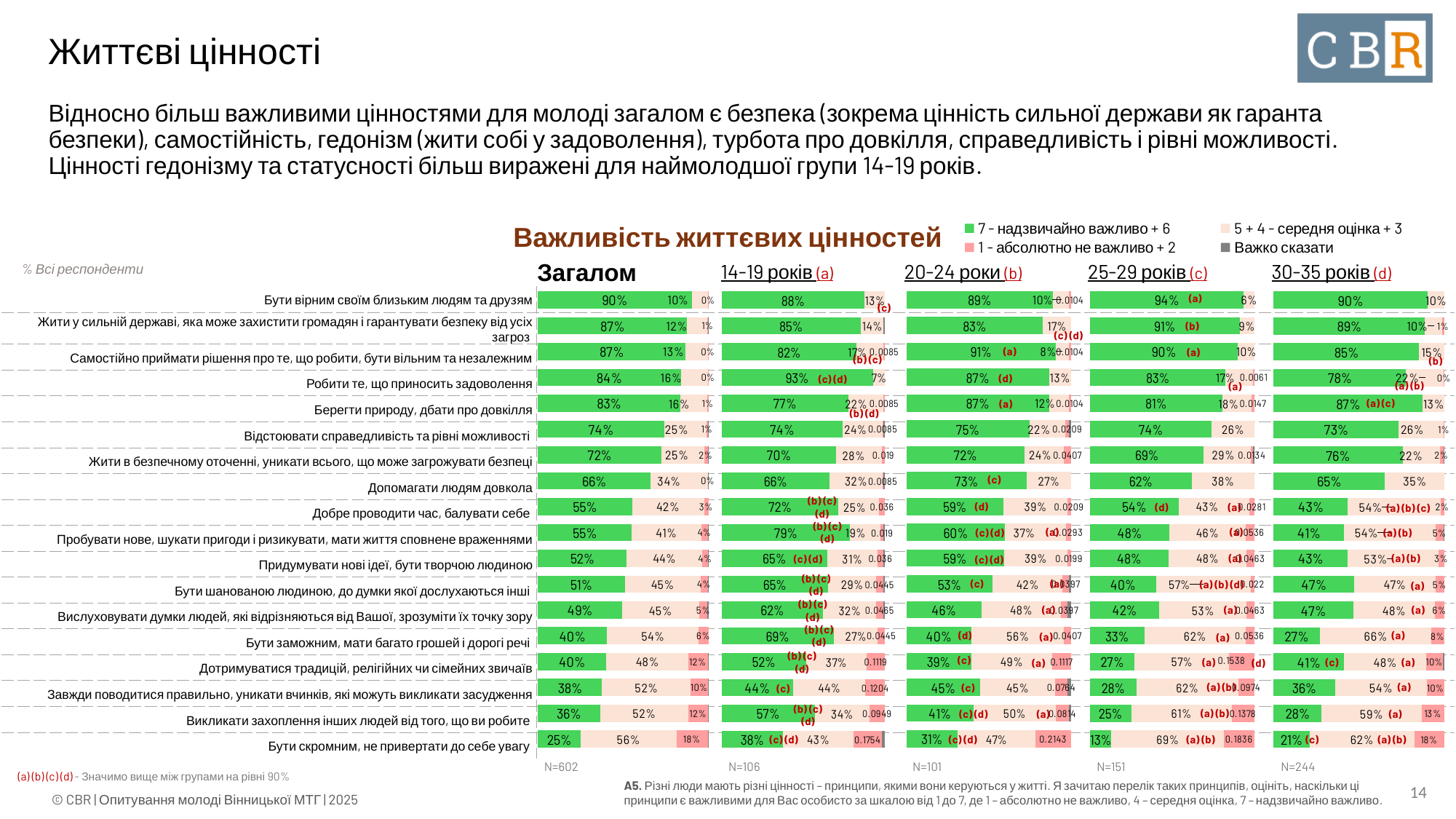

# Життєві цінності
Відносно більш важливими цінностями для молоді загалом є безпека (зокрема цінність сильної держави як гаранта безпеки), самостійність, гедонізм (жити собі у задоволення), турбота про довкілля, справедливість і рівні можливості.
Цінності гедонізму та статусності більш виражені для наймолодшої групи 14-19 років.
Важливість життєвих цінностей

### Chart

| Category | 7 - надзвичайно важливо + 6 | 5 + 4 - середня оцінка + 3 | 1 - абсолютно не важливо + 2 | Важко сказати |
|---|---|---|---|---|
| Бути вірним своїм близьким людям та друзям | None | None | None | None |
| Жити у сильній державі, яка може захистити своїх громадян і гарантувати безпеку від усіх загроз  | None | None | None | None |
| Самостійно приймати рішення про те, що робити, бути вільним та незалежним | None | None | None | None |
| Робити те, що приносить задоволення | None | None | None | None |
| Берегти природу, дбати про довкілля | None | None | None | None |
| Відстоювати справедливість та рівні можливості  | None | None | None | None |
| Жити в безпечному оточенні, уникати всього, що може загрожувати безпеці | None | None | None | None |
| Допомагати людям довкола | None | None | None | None |
| Добре проводити час, балувати себе  | None | None | None | None |
| Пробувати нове, шукати пригоди і ризикувати, мати життя сповнене враженнями | None | None | None | None |
| Придумувати нові ідеї, бути творчою людиною | None | None | None | None |
| Бути шанованою людиною, до думки якої дослухаються інші  | None | None | None | None |
| Вислуховувати думки людей, які відрізняються від Вашої, зрозуміти їх точку зору | None | None | None | None |
| Бути заможним, мати багато грошей і дорогі речі  | None | None | None | None |
| Дотримуватися традицій, релігійних чи сімейних звичаїв | None | None | None | None |
| Завжди поводитися правильно, уникати вчинків, які можуть викликати засудження | None | None | None | None |
| Викликати захоплення інших людей від того, що ви робите  | None | None | None | None |
| Бути скромним, не привертати до себе увагу  | None | None | None | None |
| Загалом | 14-19 років (a) | 20-24 роки (b) | 25-29 років (c) | 30-35 років (d) |
| --- | --- | --- | --- | --- |
% Всі респонденти

### Chart

| Category | 7 - надзвичайно важливо + 6 | 5 + 4 - середня оцінка + 3 | 1 - абсолютно не важливо + 2 | Важко сказати |
|---|---|---|---|---|
| Бути вірним своїм близьким людям та друзям | 0.8913 | 0.0983 | 0.0104 | None |
| Жити у сильній державі, яка може захистити своїх громадян і гарантувати безпеку від усіх загроз  | 0.8308 | 0.1692 | None | None |
| Самостійно приймати рішення про те, що робити, бути вільним та незалежним | 0.9081 | 0.0814 | 0.0104 | None |
| Робити те, що приносить задоволення | 0.8674 | 0.1326 | None | None |
| Берегти природу, дбати про довкілля | 0.8684 | 0.1211 | 0.0104 | None |
| Відстоювати справедливість та рівні можливості  | 0.7483 | 0.2204 | 0.0209 | 0.0104 |
| Жити в безпечному оточенні, уникати всього, що може загрожувати безпеці | 0.719 | 0.2402 | 0.0407 | None |
| Допомагати людям довкола | 0.7315 | 0.2685 | None | None |
| Добре проводити час, балувати себе  | 0.5895 | 0.3896 | 0.0209 | None |
| Пробувати нове, шукати пригоди і ризикувати, мати життя сповнене враженнями | 0.6009 | 0.3698 | 0.0293 | None |
| Придумувати нові ідеї, бути творчою людиною | 0.5935 | 0.3866 | 0.0199 | None |
| Бути шанованою людиною, до думки якої дослухаються інші  | 0.5256 | 0.4243 | 0.0397 | 0.0104 |
| Вислуховувати думки людей, які відрізняються від Вашої, зрозуміти їх точку зору | 0.4576 | 0.4818 | 0.0397 | 0.0209 |
| Бути заможним, мати багато грошей і дорогі речі  | 0.396 | 0.5633 | 0.0407 | None |
| Дотримуватися традицій, релігійних чи сімейних звичаїв | 0.394 | 0.4943 | 0.1117 | None |
| Завжди поводитися правильно, уникати вчинків, які можуть викликати засудження | 0.4502 | 0.4536 | 0.0764 | 0.0199 |
| Викликати захоплення інших людей від того, що ви робите  | 0.4075 | 0.5007 | 0.0814 | 0.0104 |
| Бути скромним, не привертати до себе увагу  | 0.3112 | 0.4744 | 0.2143 | None |

### Chart

| Category | 7 - надзвичайно важливо + 6 | 5 + 4 - середня оцінка + 3 | 1 - абсолютно не важливо + 2 | Важко сказати |
|---|---|---|---|---|
| Бути вірним своїм близьким людям та друзям | 0.9013 | 0.097 | 0.0017 | None |
| Жити у сильній державі, яка може захистити своїх громадян і гарантувати безпеку від усіх загроз  | 0.8741 | 0.1189 | 0.005 | 0.002 |
| Самостійно приймати рішення про те, що робити, бути вільним та незалежним | 0.8662 | 0.1301 | 0.0038 | None |
| Робити те, що приносить задоволення | 0.8383 | 0.1591 | 0.0027 | None |
| Берегти природу, дбати про довкілля | 0.8334 | 0.1595 | 0.0071 | None |
| Відстоювати справедливість та рівні можливості  | 0.739 | 0.2499 | 0.0073 | 0.0038 |
| Жити в безпечному оточенні, уникати всього, що може загрожувати безпеці | 0.7223 | 0.2517 | 0.0225 | 0.0035 |
| Допомагати людям довкола | 0.6599 | 0.336 | 0.002 | 0.002 |
| Добре проводити час, балувати себе  | 0.5518 | 0.4216 | 0.0266 | None |
| Пробувати нове, шукати пригоди і ризикувати, мати життя сповнене враженнями | 0.5494 | 0.4083 | 0.0389 | 0.0033 |
| Придумувати нові ідеї, бути творчою людиною | 0.5205 | 0.4425 | 0.035 | 0.002 |
| Бути шанованою людиною, до думки якої дослухаються інші  | 0.5086 | 0.4456 | 0.0416 | 0.0042 |
| Вислуховувати думки людей, які відрізняються від Вашої, зрозуміти їх точку зору | 0.4922 | 0.4532 | 0.0491 | 0.0055 |
| Бути заможним, мати багато грошей і дорогі речі  | 0.4046 | 0.5382 | 0.0572 | None |
| Дотримуватися традицій, релігійних чи сімейних звичаїв | 0.4015 | 0.4795 | 0.1153 | 0.0037 |
| Завжди поводитися правильно, уникати вчинків, які можуть викликати засудження | 0.3757 | 0.5199 | 0.1011 | 0.0033 |
| Викликати захоплення інших людей від того, що ви робите  | 0.3638 | 0.518 | 0.1165 | 0.0017 |
| Бути скромним, не привертати до себе увагу  | 0.2485 | 0.5633 | 0.1837 | 0.0045 |

### Chart

| Category | 7 - надзвичайно важливо + 6 | 5 + 4 - середня оцінка + 3 | 1 - абсолютно не важливо + 2 | Важко сказати |
|---|---|---|---|---|
| Бути вірним своїм близьким людям та друзям | 0.9365 | 0.0635 | None | None |
| Жити у сильній державі, яка може захистити своїх громадян і гарантувати безпеку від усіх загроз  | 0.911 | 0.089 | None | None |
| Самостійно приймати рішення про те, що робити, бути вільним та незалежним | 0.9014 | 0.0986 | None | None |
| Робити те, що приносить задоволення | 0.8257 | 0.1682 | 0.0061 | None |
| Берегти природу, дбати про довкілля | 0.805 | 0.1803 | 0.0147 | None |
| Відстоювати справедливість та рівні можливості  | 0.7418 | 0.2582 | None | None |
| Жити в безпечному оточенні, уникати всього, що може загрожувати безпеці | 0.693 | 0.2863 | 0.0134 | 0.0073 |
| Допомагати людям довкола | 0.6196 | 0.3804 | None | None |
| Добре проводити час, балувати себе  | 0.5415 | 0.4305 | 0.0281 | None |
| Пробувати нове, шукати пригоди і ризикувати, мати життя сповнене враженнями | 0.4833 | 0.4631 | 0.0536 | None |
| Придумувати нові ідеї, бути творчою людиною | 0.4772 | 0.4765 | 0.0463 | None |
| Бути шанованою людиною, до думки якої дослухаються інші  | 0.4041 | 0.5739 | 0.022 | None |
| Вислуховувати думки людей, які відрізняються від Вашої, зрозуміти їх точку зору | 0.4216 | 0.5321 | 0.0463 | None |
| Бути заможним, мати багато грошей і дорогі речі  | 0.3311 | 0.6153 | 0.0536 | None |
| Дотримуватися традицій, релігійних чи сімейних звичаїв | 0.2724 | 0.5739 | 0.1538 | None |
| Завжди поводитися правильно, уникати вчинків, які можуть викликати засудження | 0.2828 | 0.6199 | 0.0974 | None |
| Викликати захоплення інших людей від того, що ви робите  | 0.2509 | 0.6113 | 0.1378 | None |
| Бути скромним, не привертати до себе увагу  | 0.1305 | 0.6859 | 0.1836 | None |

### Chart

| Category | 7 - надзвичайно важливо + 6 | 5 + 4 - середня оцінка + 3 | 1 - абсолютно не важливо + 2 | Важко сказати |
|---|---|---|---|---|
| Бути вірним своїм близьким людям та друзям | 0.875 | 0.125 | None | None |
| Жити у сильній державі, яка може захистити своїх громадян і гарантувати безпеку від усіх загроз  | 0.8501 | 0.1414 | None | 0.0085 |
| Самостійно приймати рішення про те, що робити, бути вільним та незалежним | 0.8246 | 0.1669 | 0.0085 | None |
| Робити те, що приносить задоволення | 0.9261 | 0.0739 | None | None |
| Берегти природу, дбати про довкілля | 0.7742 | 0.2173 | 0.0085 | None |
| Відстоювати справедливість та рівні можливості  | 0.7402 | 0.2428 | 0.0085 | 0.0085 |
| Жити в безпечному оточенні, уникати всього, що може загрожувати безпеці | 0.7023 | 0.2788 | 0.019 | None |
| Допомагати людям довкола | 0.6603 | 0.3227 | 0.0085 | 0.0085 |
| Добре проводити час, балувати себе  | 0.7153 | 0.2487 | 0.036 | None |
| Пробувати нове, шукати пригоди і ризикувати, мати життя сповнене враженнями | 0.7867 | 0.1858 | 0.019 | 0.0085 |
| Придумувати нові ідеї, бути творчою людиною | 0.6453 | 0.3102 | 0.036 | 0.0085 |
| Бути шанованою людиною, до думки якої дослухаються інші  | 0.6518 | 0.2932 | 0.0445 | 0.0105 |
| Вислуховувати думки людей, які відрізняються від Вашої, зрозуміти їх точку зору | 0.6218 | 0.3233 | 0.0465 | 0.0085 |
| Бути заможним, мати багато грошей і дорогі речі  | 0.6872 | 0.2683 | 0.0445 | None |
| Дотримуватися традицій, релігійних чи сімейних звичаїв | 0.5164 | 0.3717 | 0.1119 | None |
| Завжди поводитися правильно, уникати вчинків, які можуть викликати засудження | 0.4385 | 0.4411 | 0.1204 | None |
| Викликати захоплення інших людей від того, що ви робите  | 0.5694 | 0.3357 | 0.0949 | None |
| Бути скромним, не привертати до себе увагу  | 0.377 | 0.4286 | 0.1754 | 0.019 |

### Chart

| Category | 7 - надзвичайно важливо + 6 | 5 + 4 - середня оцінка + 3 | 1 - абсолютно не важливо + 2 | Важко сказати |
|---|---|---|---|---|
| Бути вірним своїм близьким людям та друзям | 0.901 | 0.099 | None | None |
| Жити у сильній державі, яка може захистити своїх громадян і гарантувати безпеку від усіх загроз  | 0.8864 | 0.1 | 0.0136 | None |
| Самостійно приймати рішення про те, що робити, бути вільним та незалежним | 0.8522 | 0.1478 | None | None |
| Робити те, що приносить задоволення | 0.7754 | 0.2211 | 0.0035 | None |
| Берегти природу, дбати про довкілля | 0.8739 | 0.1261 | None | None |
| Відстоювати справедливість та рівні можливості  | 0.7321 | 0.2628 | 0.005 | None |
| Жити в безпечному оточенні, уникати всього, що може загрожувати безпеці | 0.7553 | 0.2176 | 0.0221 | 0.005 |
| Допомагати людям довкола | 0.6522 | 0.3478 | None | None |
| Добре проводити час, балувати себе  | 0.4342 | 0.5437 | 0.0221 | None |
| Пробувати нове, шукати пригоди і ризикувати, мати життя сповнене враженнями | 0.4121 | 0.5372 | 0.0472 | 0.0035 |
| Придумувати нові ідеї, бути творчою людиною | 0.4327 | 0.5332 | 0.0342 | None |
| Бути шанованою людиною, до думки якої дослухаються інші  | 0.4724 | 0.4749 | 0.0528 | None |
| Вислуховувати думки людей, які відрізняються від Вашої, зрозуміти їх точку зору | 0.4673 | 0.4759 | 0.0568 | None |
| Бути заможним, мати багато грошей і дорогі речі  | 0.2693 | 0.6553 | 0.0754 | None |
| Дотримуватися традицій, релігійних чи сімейних звичаїв | 0.4105 | 0.4844 | 0.095 | 0.0101 |
| Завжди поводитися правильно, уникати вчинків, які можуть викликати засудження | 0.3588 | 0.5392 | 0.102 | None |
| Викликати захоплення інших людей від того, що ви робите  | 0.2799 | 0.5869 | 0.1332 | None |
| Бути скромним, не привертати до себе увагу  | 0.2095 | 0.6151 | 0.1754 | None |
| Бути вірним своїм близьким людям та друзям |  |
| --- | --- |
| Жити у сильній державі, яка може захистити громадян і гарантувати безпеку від усіх загроз |  |
| Самостійно приймати рішення про те, що робити, бути вільним та незалежним |  |
| Робити те, що приносить задоволення |  |
| Берегти природу, дбати про довкілля |  |
| Відстоювати справедливість та рівні можливості |  |
| Жити в безпечному оточенні, уникати всього, що може загрожувати безпеці |  |
| Допомагати людям довкола |  |
| Добре проводити час, балувати себе |  |
| Пробувати нове, шукати пригоди і ризикувати, мати життя сповнене враженнями |  |
| Придумувати нові ідеї, бути творчою людиною |  |
| Бути шанованою людиною, до думки якої дослухаються інші |  |
| Вислуховувати думки людей, які відрізняються від Вашої, зрозуміти їх точку зору |  |
| Бути заможним, мати багато грошей і дорогі речі |  |
| Дотримуватися традицій, релігійних чи сімейних звичаїв |  |
| Завжди поводитися правильно, уникати вчинків, які можуть викликати засудження |  |
| Викликати захоплення інших людей від того, що ви робите |  |
| Бути скромним, не привертати до себе увагу |  |
(a)
(c)
(b)
(c) (d)
(a)
(a)
(b) (c)
(b)
(d)
(c) (d)
(a) (b)
(a)
(a) (c)
(a)
(b) (d)
(c)
(d)
(a)
(b) (c) (d)
(d)
(a) (b) (c)
(a)
(a)
(b) (c) (d)
(a) (b)
(c) (d)
(a) (b)
(a)
(c) (d)
(c) (d)
(a)
(c)
(a) (b) (d)
(b) (c) (d)
(a)
(a)
(a)
(a)
(b) (c) (d)
(a)
(b) (c) (d)
(d)
(a)
(a)
(c)
(c)
(a)
(a)
(b) (c) (d)
(d)
(a)
(a) (b)
(a)
(c)
(c)
(a) (b)
(a)
(a)
(c) (d)
(b) (c) (d)
(c) (d)
(a) (b)
(a) (b)
(c)
(c) (d)
| N=602 | N=106 | N=101 | N=151 | N=244 |
| --- | --- | --- | --- | --- |
(a) (b) (c) (d) - Значимо вище між групами на рівні 90%
A5. Різні люди мають різні цінності – принципи, якими вони керуються у житті. Я зачитаю перелік таких принципів, оцініть, наскільки ці принципи є важливими для Вас особисто за шкалою від 1 до 7, де 1 – абсолютно не важливо, 4 – середня оцінка, 7 – надзвичайно важливо.
14